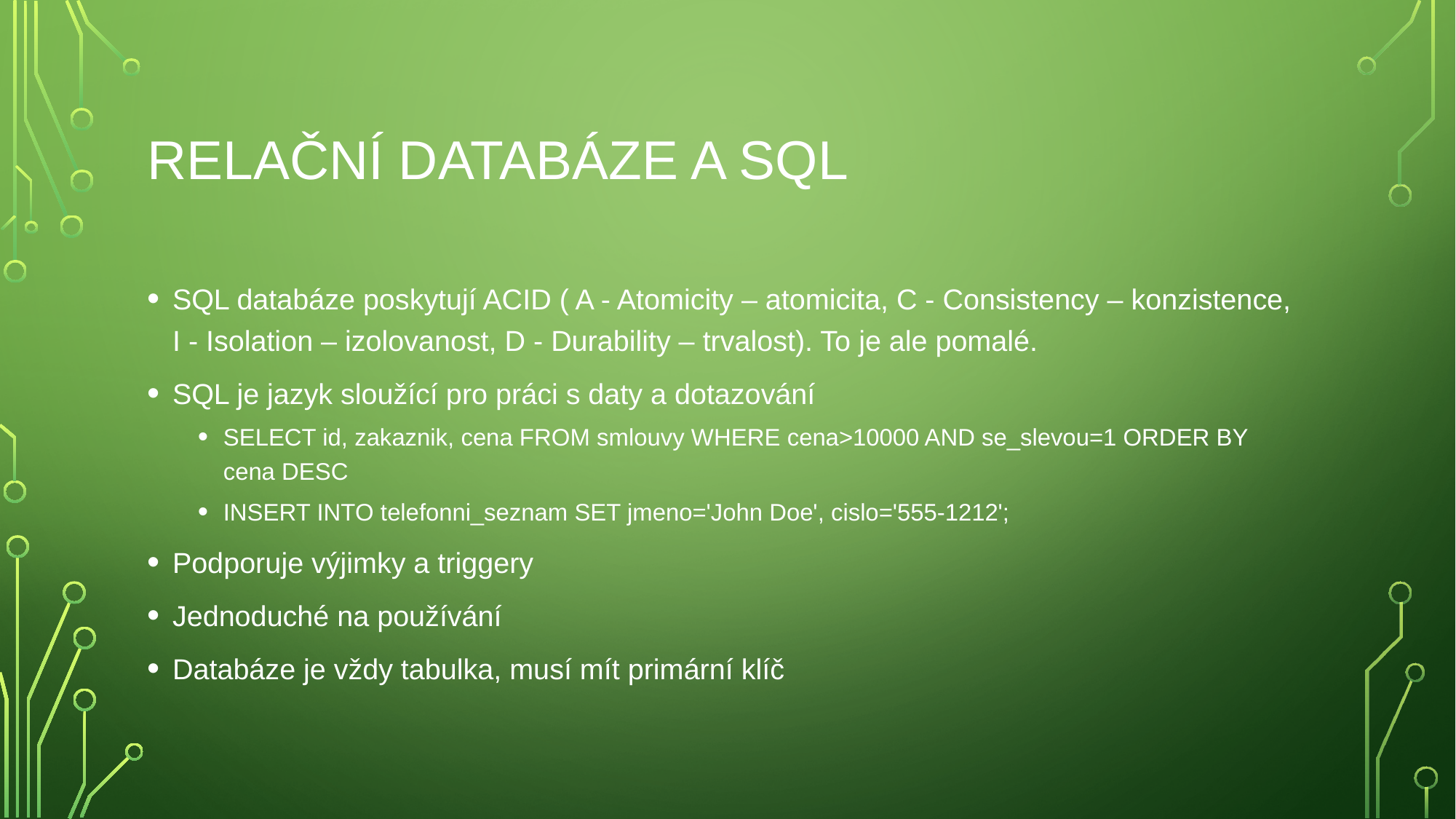

# Relační databáze a SQL
SQL databáze poskytují ACID ( A - Atomicity – atomicita, C - Consistency – konzistence, I - Isolation – izolovanost, D - Durability – trvalost). To je ale pomalé.
SQL je jazyk sloužící pro práci s daty a dotazování
SELECT id, zakaznik, cena FROM smlouvy WHERE cena>10000 AND se_slevou=1 ORDER BY cena DESC
INSERT INTO telefonni_seznam SET jmeno='John Doe', cislo='555-1212';
Podporuje výjimky a triggery
Jednoduché na používání
Databáze je vždy tabulka, musí mít primární klíč